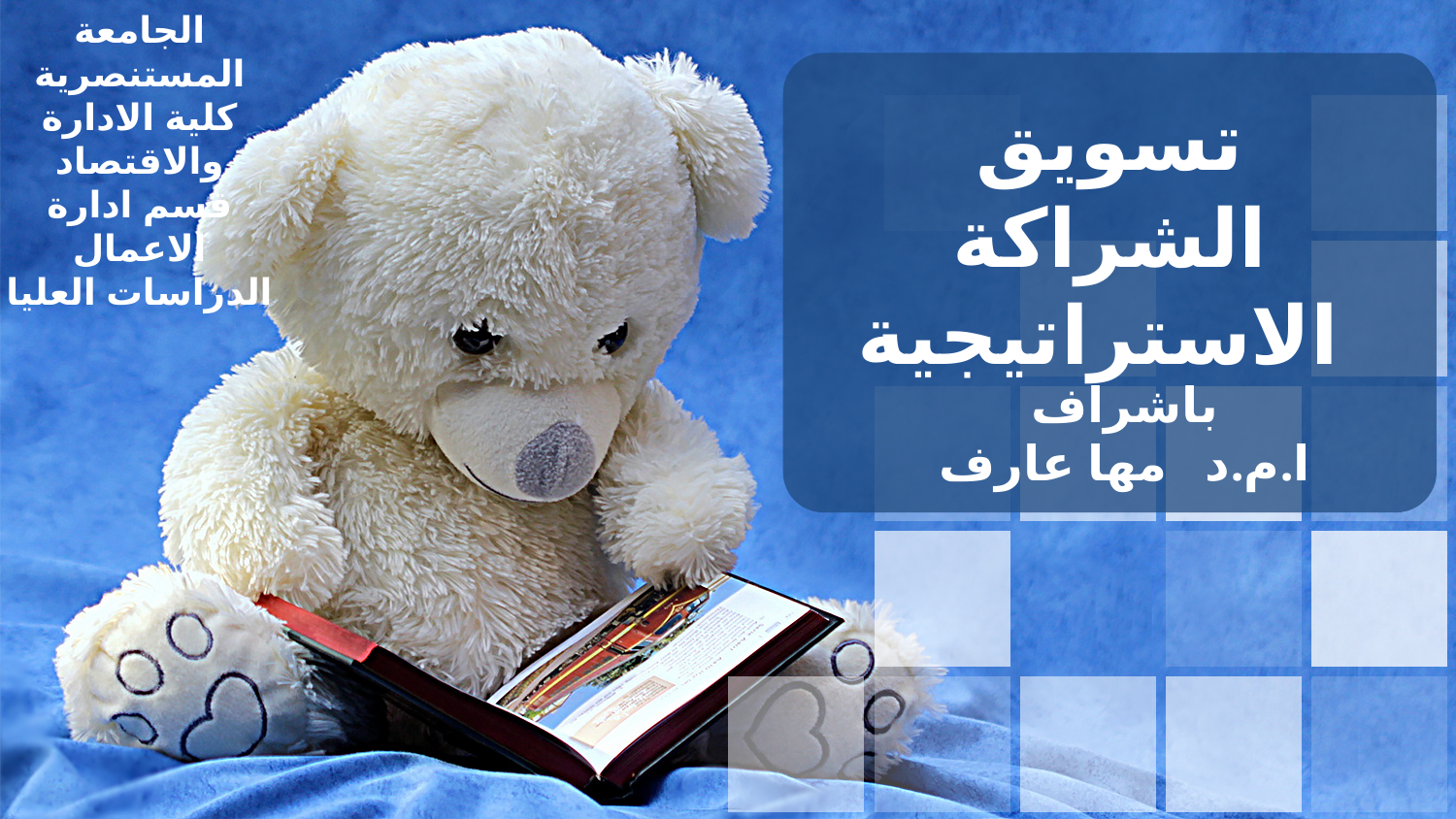

الجامعة المستنصرية
كلية الادارة والاقتصاد
قسم ادارة الاعمال
الدراسات العليا

تسويق الشراكة الاستراتيجية
باشراف
ا.م.د   مها عارف